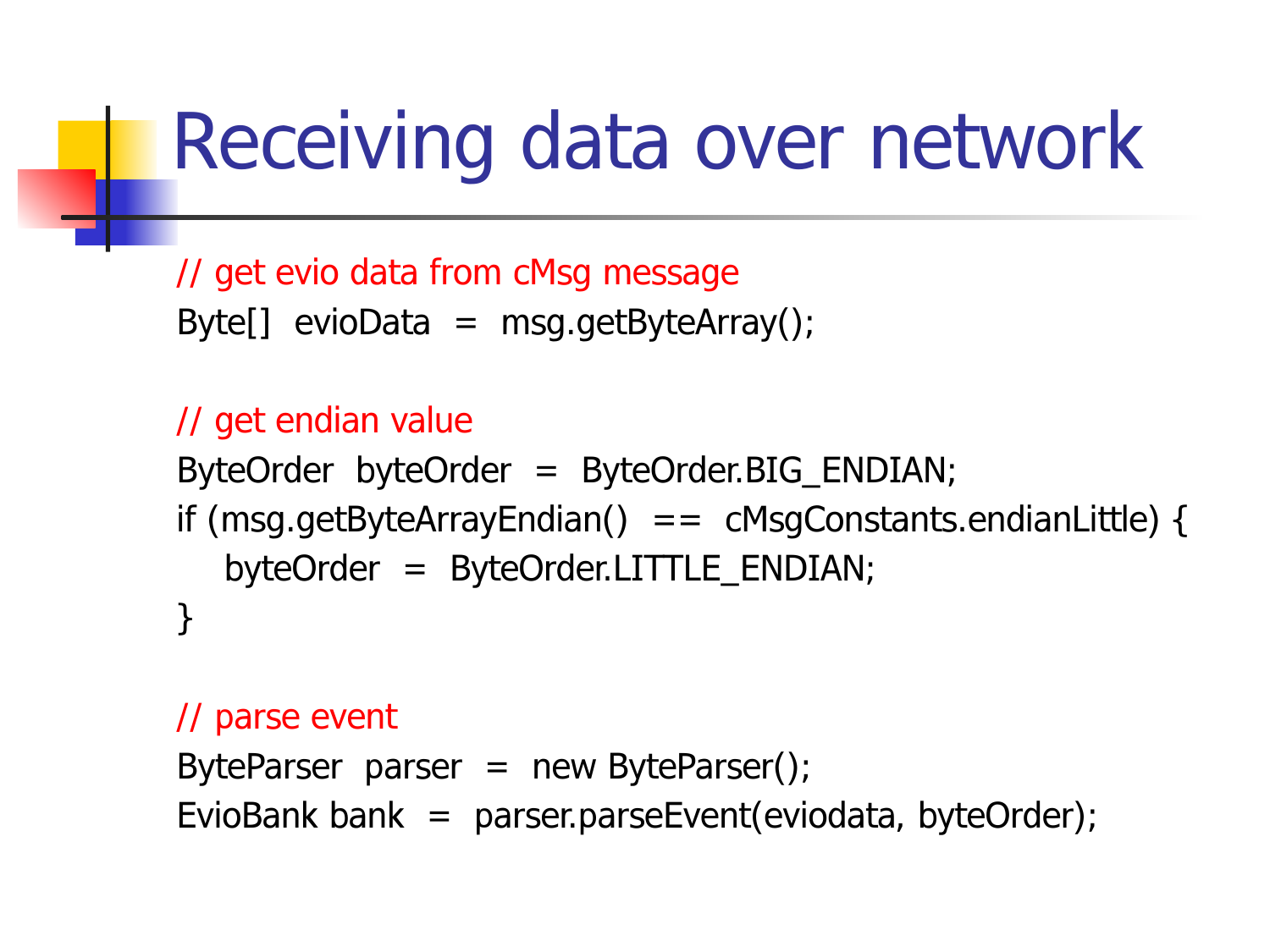

# Receiving data over network
// get evio data from cMsg message
Byte[]  evioData  =  msg.getByteArray();

// get endian value
ByteOrder  byteOrder  =  ByteOrder.BIG_ENDIAN;
if (msg.getByteArrayEndian()  ==  cMsgConstants.endianLittle) {
	byteOrder  =  ByteOrder.LITTLE_ENDIAN;
}

// parse event
ByteParser  parser  =  new ByteParser();
EvioBank bank  =  parser.parseEvent(eviodata, byteOrder);